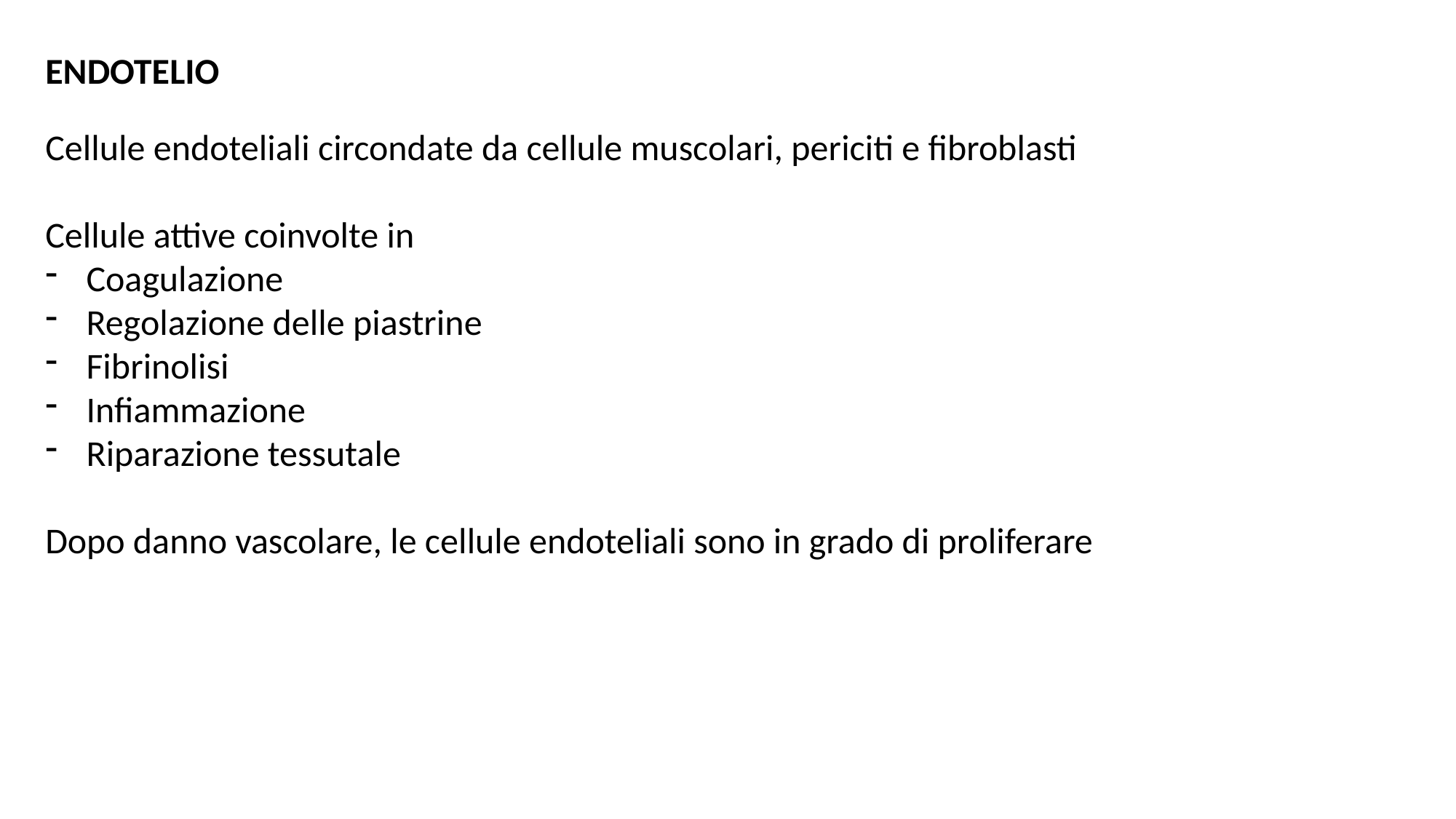

ENDOTELIO

Cellule endoteliali circondate da cellule muscolari, periciti e fibroblasti

Cellule attive coinvolte in
Coagulazione
Regolazione delle piastrine
Fibrinolisi
Infiammazione
Riparazione tessutale

Dopo danno vascolare, le cellule endoteliali sono in grado di proliferare